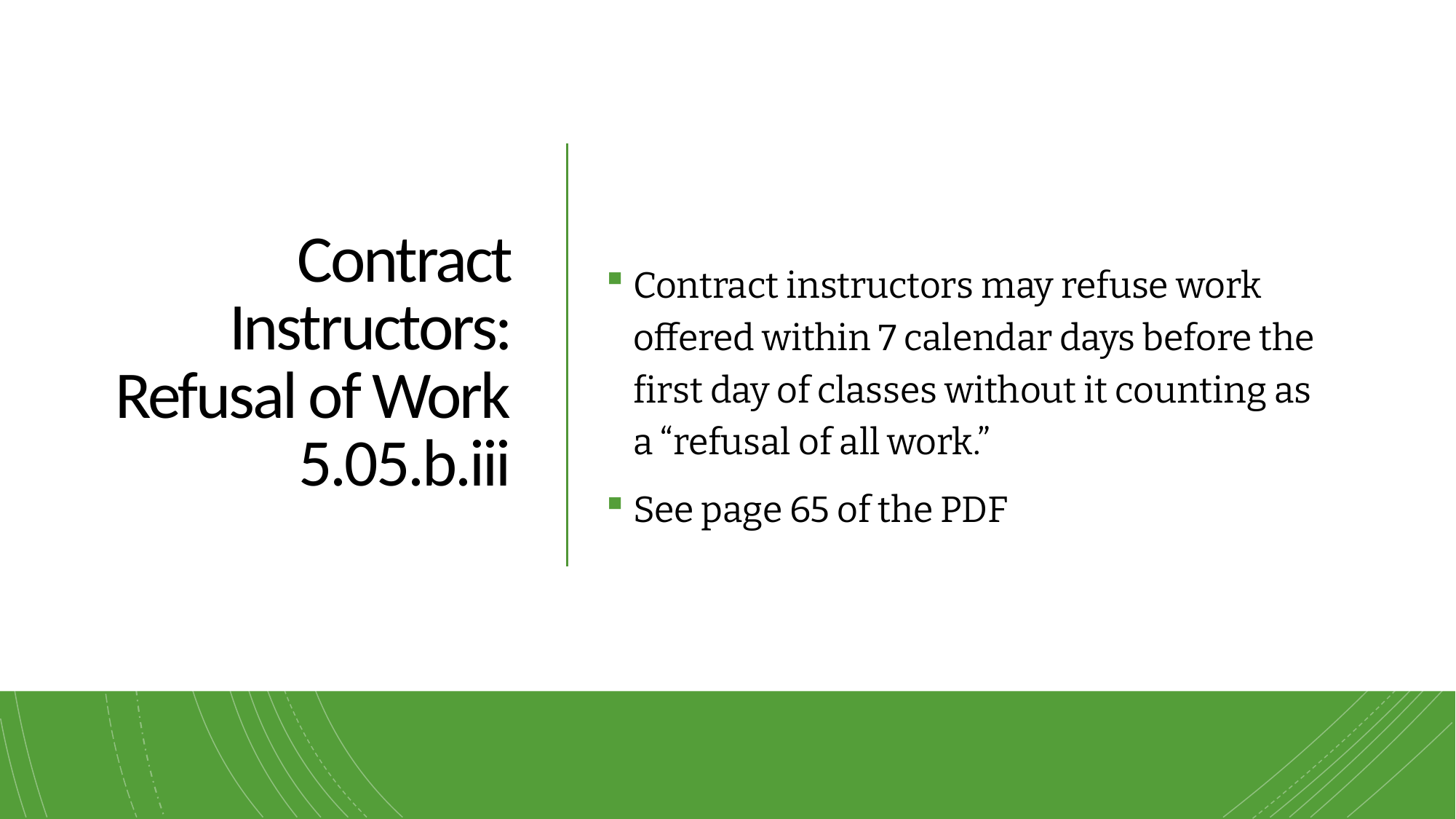

# Contract Instructors: Refusal of Work 5.05.b.iii

Contract instructors may refuse work offered within 7 calendar days before the first day of classes without it counting as a “refusal of all work.”
See page 65 of the PDF